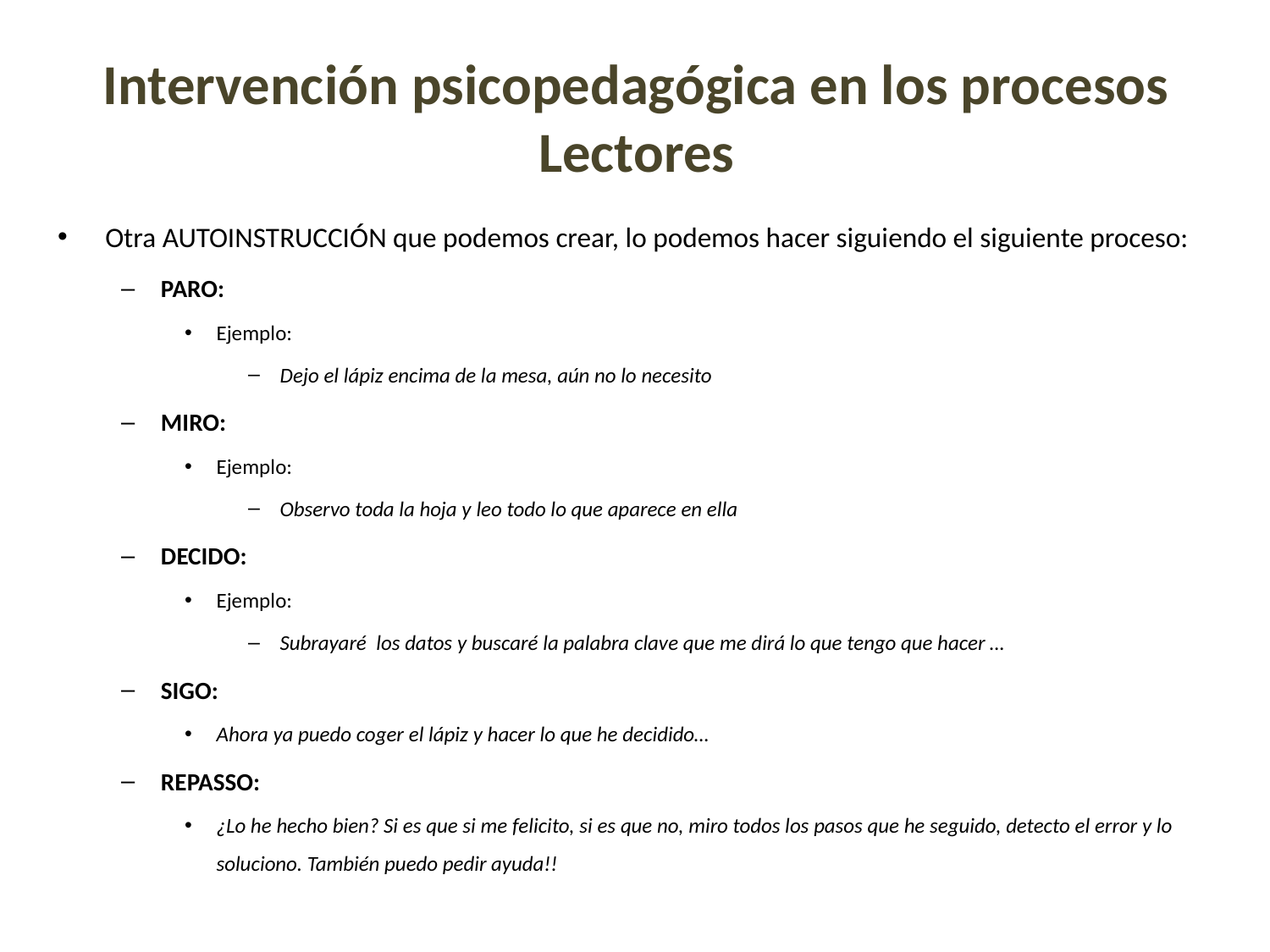

# Intervención psicopedagógica en los procesos Lectores
Otra AUTOINSTRUCCIÓN que podemos crear, lo podemos hacer siguiendo el siguiente proceso:
PARO:
Ejemplo:
Dejo el lápiz encima de la mesa, aún no lo necesito
MIRO:
Ejemplo:
Observo toda la hoja y leo todo lo que aparece en ella
DECIDO:
Ejemplo:
Subrayaré  los datos y buscaré la palabra clave que me dirá lo que tengo que hacer …
SIGO:
Ahora ya puedo coger el lápiz y hacer lo que he decidido…
REPASSO:
¿Lo he hecho bien? Si es que si me felicito, si es que no, miro todos los pasos que he seguido, detecto el error y lo soluciono. También puedo pedir ayuda!!